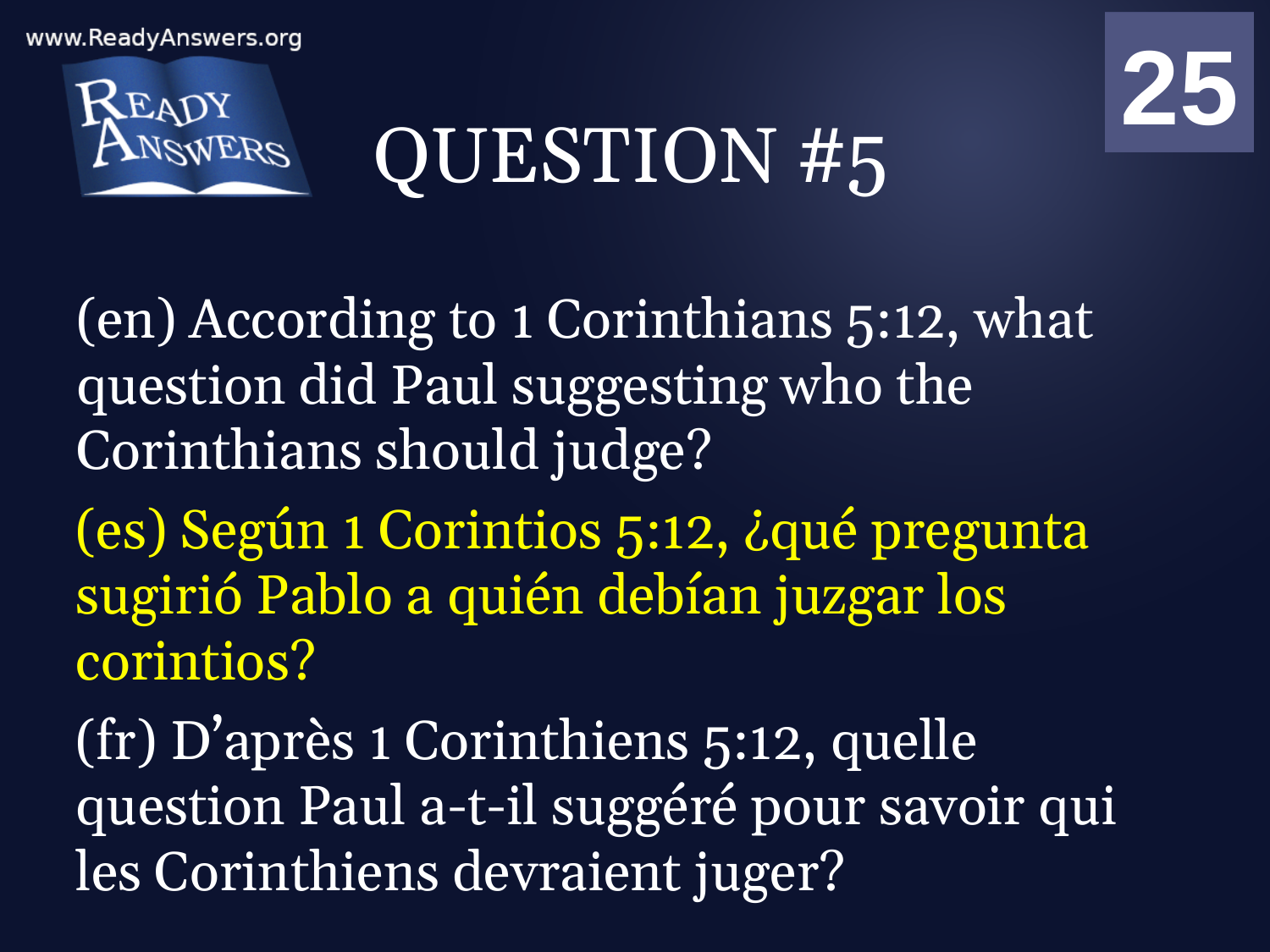

01
02
03
04
05
06
07
08
09
10
11
12
13
14
15
16
17
18
19
20
21
22
23
24
25
00
# QUESTION #5
(en) According to 1 Corinthians 5:12, what question did Paul suggesting who the Corinthians should judge?
(es) Según 1 Corintios 5:12, ¿qué pregunta sugirió Pablo a quién debían juzgar los corintios?
(fr) D’après 1 Corinthiens 5:12, quelle question Paul a-t-il suggéré pour savoir qui les Corinthiens devraient juger?